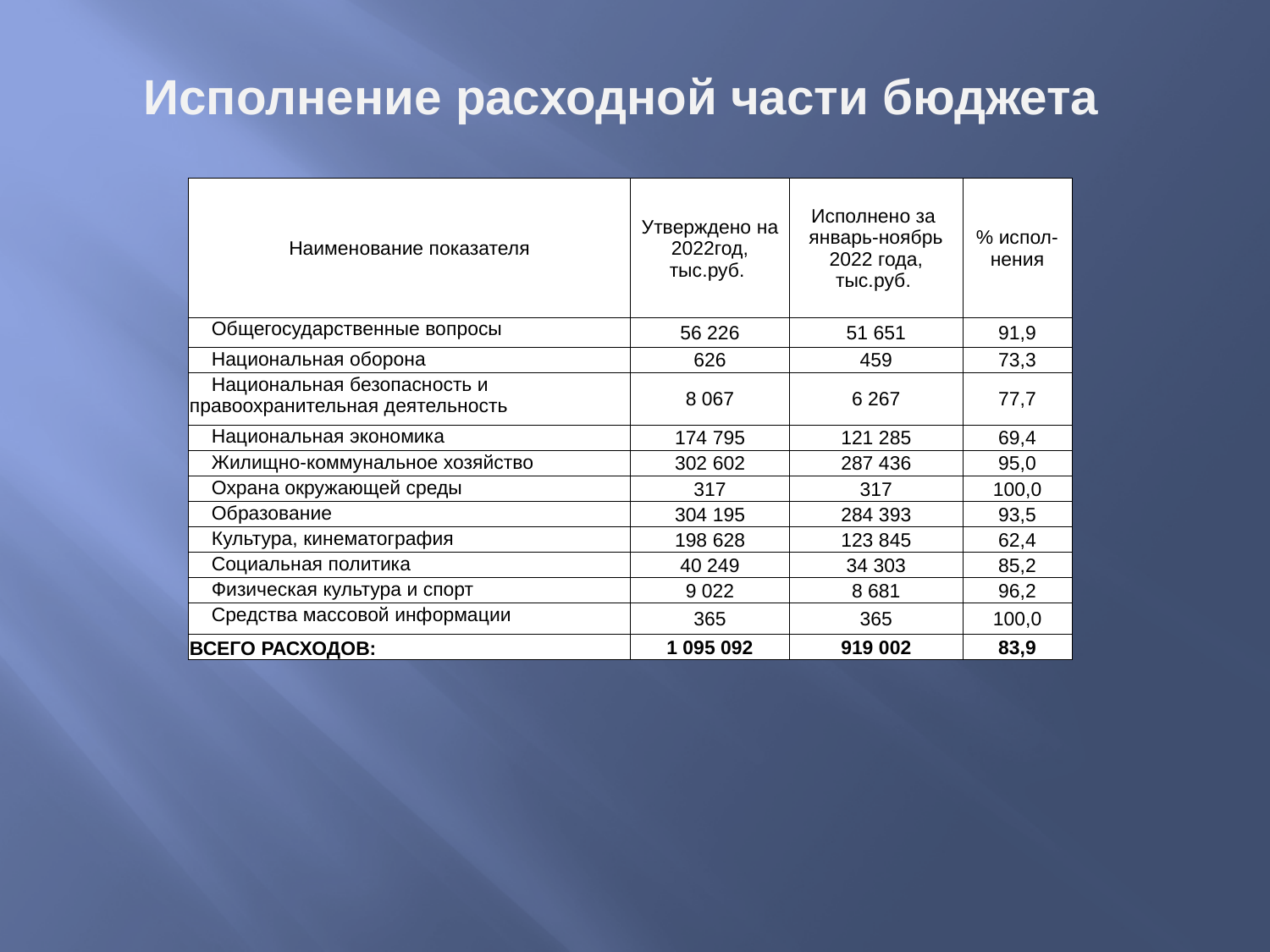

# Исполнение расходной части бюджета
| Наименование показателя | Утверждено на 2022год, тыс.руб. | Исполнено за январь-ноябрь 2022 года, тыс.руб. | % испол-нения |
| --- | --- | --- | --- |
| Общегосударственные вопросы | 56 226 | 51 651 | 91,9 |
| Национальная оборона | 626 | 459 | 73,3 |
| Национальная безопасность и правоохранительная деятельность | 8 067 | 6 267 | 77,7 |
| Национальная экономика | 174 795 | 121 285 | 69,4 |
| Жилищно-коммунальное хозяйство | 302 602 | 287 436 | 95,0 |
| Охрана окружающей среды | 317 | 317 | 100,0 |
| Образование | 304 195 | 284 393 | 93,5 |
| Культура, кинематография | 198 628 | 123 845 | 62,4 |
| Социальная политика | 40 249 | 34 303 | 85,2 |
| Физическая культура и спорт | 9 022 | 8 681 | 96,2 |
| Средства массовой информации | 365 | 365 | 100,0 |
| ВСЕГО РАСХОДОВ: | 1 095 092 | 919 002 | 83,9 |